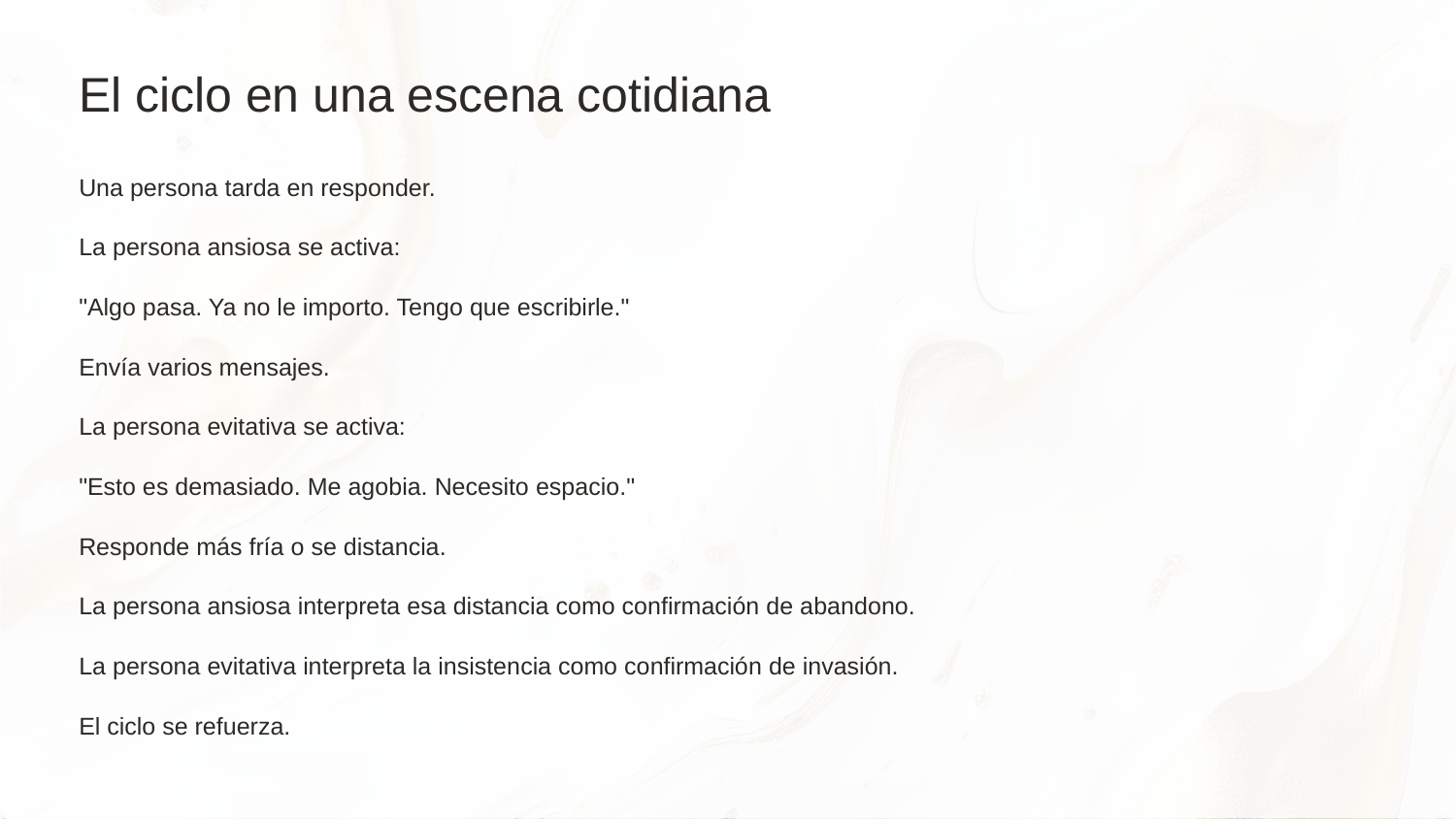

El ciclo en una escena cotidiana
Una persona tarda en responder.
La persona ansiosa se activa:
"Algo pasa. Ya no le importo. Tengo que escribirle."
Envía varios mensajes.
La persona evitativa se activa:
"Esto es demasiado. Me agobia. Necesito espacio."
Responde más fría o se distancia.
La persona ansiosa interpreta esa distancia como confirmación de abandono.
La persona evitativa interpreta la insistencia como confirmación de invasión.
El ciclo se refuerza.